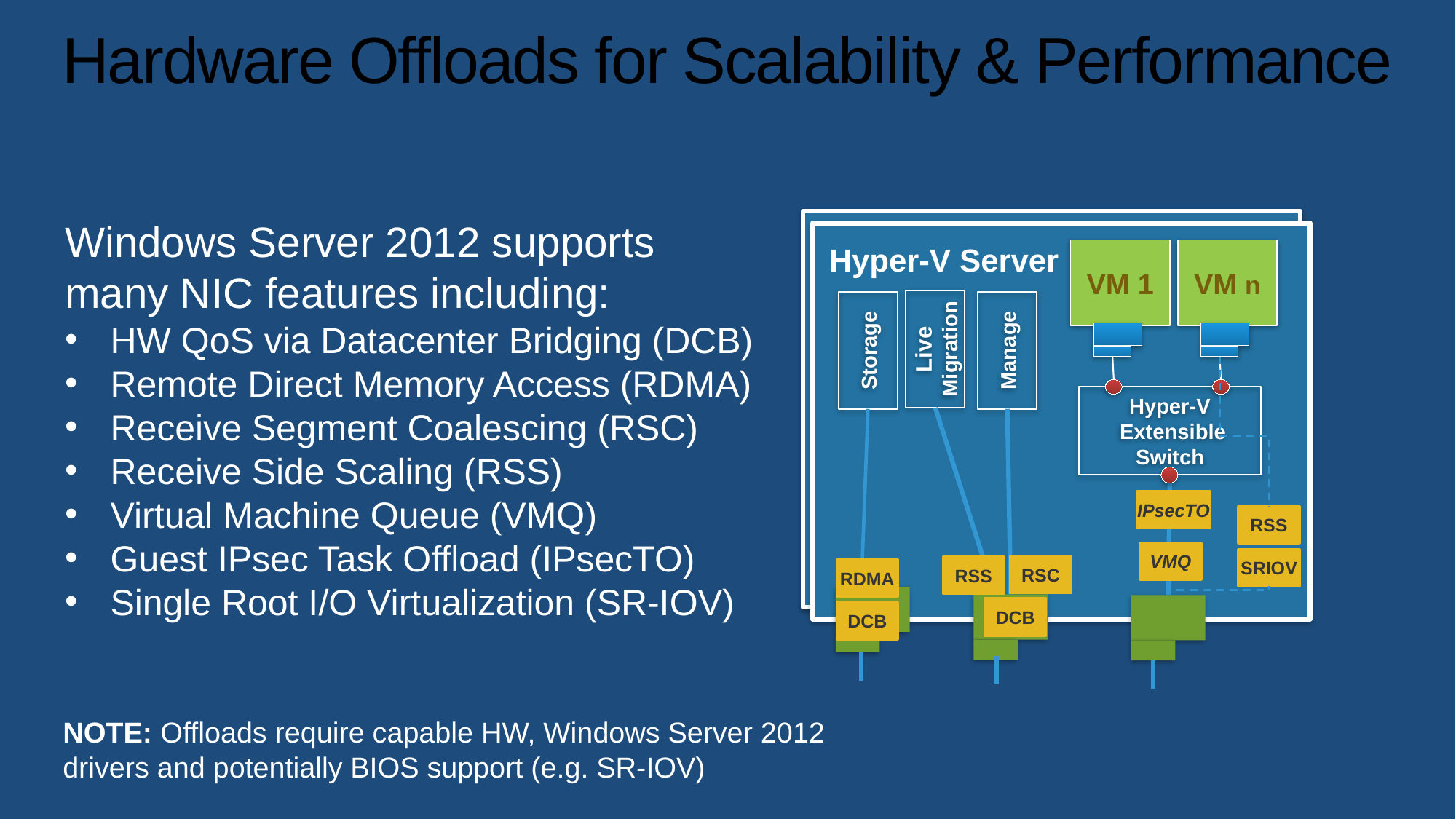

# Hardware Offloads for Scalability & Performance
Windows Server 2012 supports many NIC features including:
HW QoS via Datacenter Bridging (DCB)
Remote Direct Memory Access (RDMA)
Receive Segment Coalescing (RSC)
Receive Side Scaling (RSS)
Virtual Machine Queue (VMQ)
Guest IPsec Task Offload (IPsecTO)
Single Root I/O Virtualization (SR-IOV)

VM 1

VM n

Hyper-V Server
Live Migration
Storage
Manage
Hyper-V
 Extensible Switch

IPsecTO
RSS
VMQ
SRIOV
RSC
RSS
RDMA

DCB
DCB
NOTE: Offloads require capable HW, Windows Server 2012 drivers and potentially BIOS support (e.g. SR-IOV)